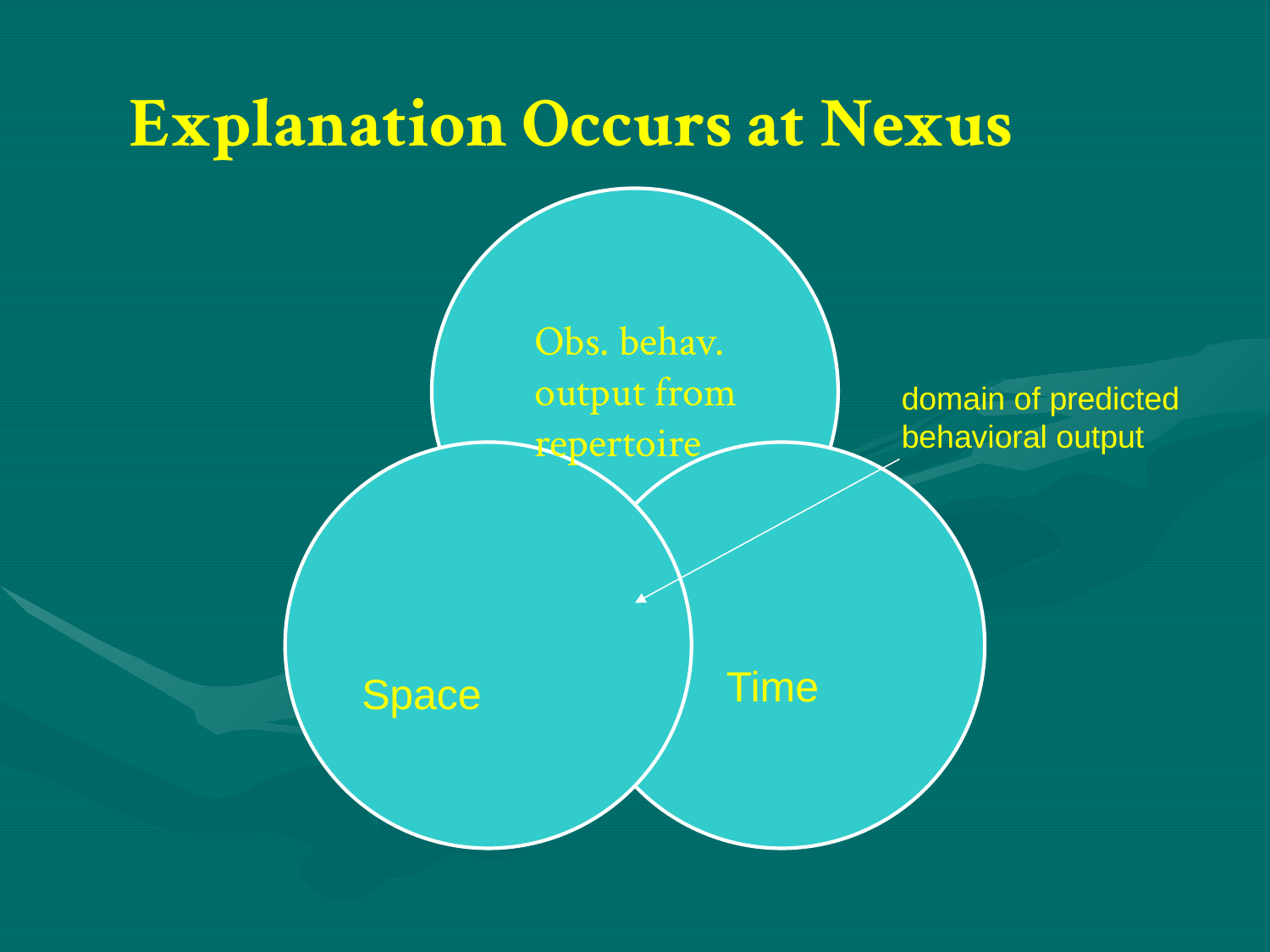

Explanation Occurs at Nexus

Obs. behav. output from repertoire
domain of predicted behavioral output

Time
Space